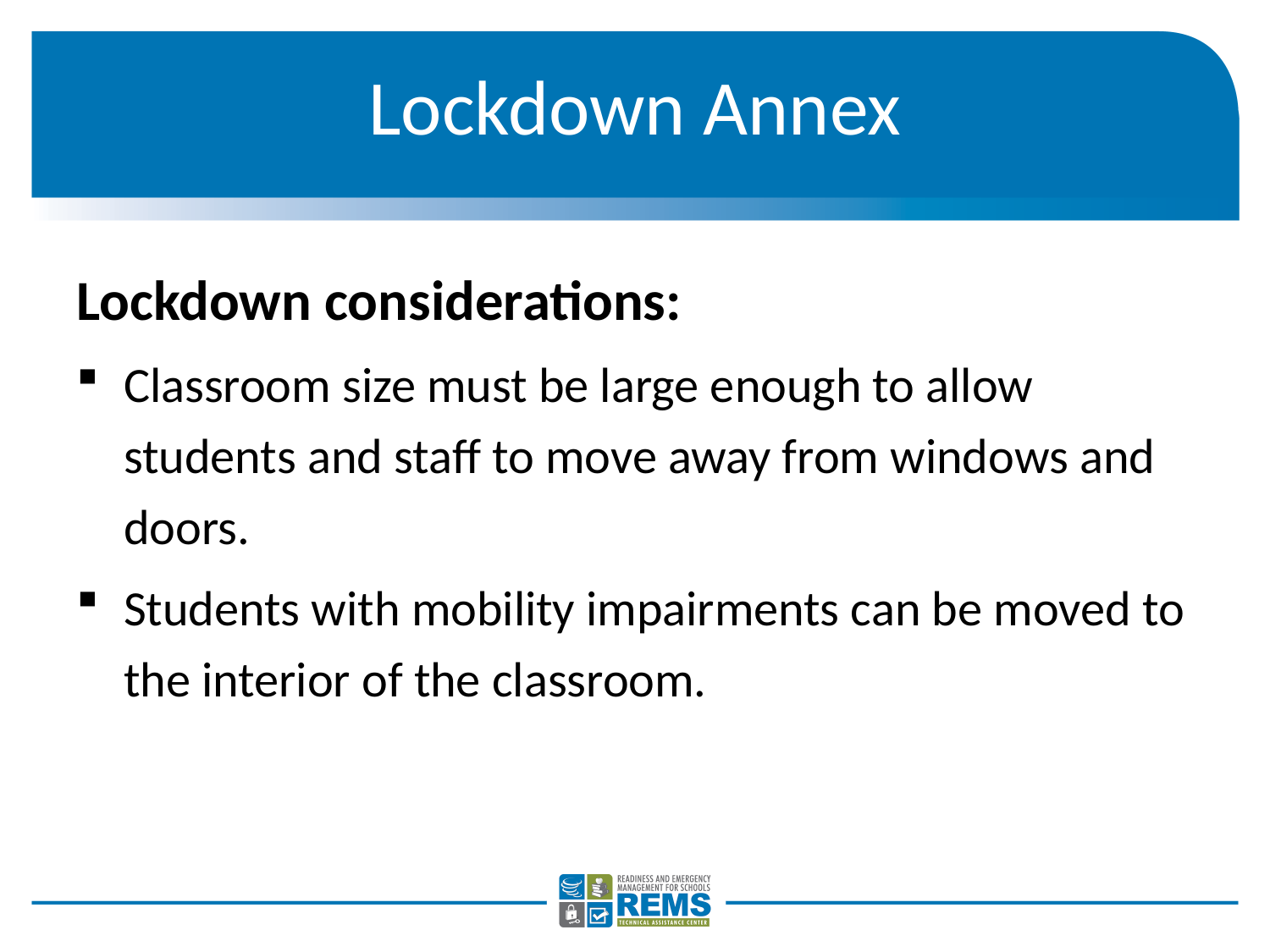

# Lockdown Annex
Lockdown considerations:
Classroom size must be large enough to allow students and staff to move away from windows and doors.
Students with mobility impairments can be moved to the interior of the classroom.